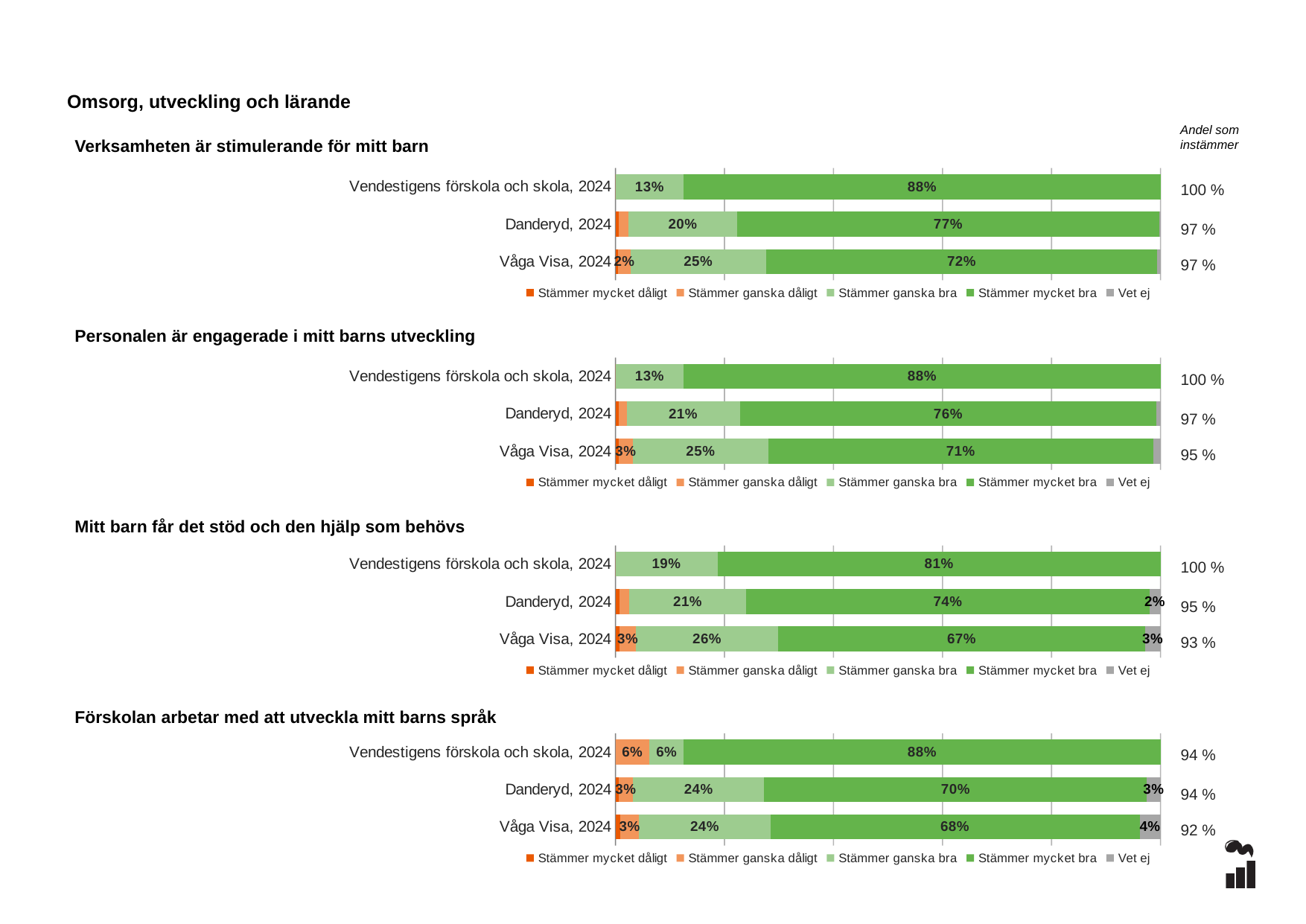

Omsorg, utveckling och lärande
Andel som instämmer
Verksamheten är stimulerande för mitt barn

### Chart

| Category | Stämmer mycket dåligt | Stämmer ganska dåligt | Stämmer ganska bra | Stämmer mycket bra | Vet ej |
|---|---|---|---|---|---|
| Vendestigens förskola och skola, 2024 | 0.0 | 0.0 | 0.125 | 0.875 | 0.0 |
| Danderyd, 2024 | 0.0054 | 0.0179 | 0.2005 | 0.7735 | 0.0027 |
| Våga Visa, 2024 | 0.0051 | 0.0224 | 0.2491 | 0.7167 | 0.0066 |
100 %
97 %
97 %

### Chart

| Category | Stämmer mycket dåligt | Stämmer ganska dåligt | Stämmer ganska bra | Stämmer mycket bra | Vet ej |
|---|---|---|---|---|---|
| Vendestigens förskola och skola, 2024 | 0.0 | 0.0 | 0.125 | 0.875 | 0.0 |
| Danderyd, 2024 | 0.0063 | 0.0143 | 0.2077 | 0.7645 | 0.0072 |
| Våga Visa, 2024 | 0.0058 | 0.0266 | 0.2475 | 0.7071 | 0.0129 |
Personalen är engagerade i mitt barns utveckling
100 %
97 %
95 %

### Chart

| Category | Stämmer mycket dåligt | Stämmer ganska dåligt | Stämmer ganska bra | Stämmer mycket bra | Vet ej |
|---|---|---|---|---|---|
| Vendestigens förskola och skola, 2024 | 0.0 | 0.0 | 0.1875 | 0.8125 | 0.0 |
| Danderyd, 2024 | 0.0072 | 0.0179 | 0.2149 | 0.7395 | 0.0206 |
| Våga Visa, 2024 | 0.0075 | 0.0302 | 0.2609 | 0.673 | 0.0284 |
Mitt barn får det stöd och den hjälp som behövs
100 %
95 %
93 %

### Chart

| Category | Stämmer mycket dåligt | Stämmer ganska dåligt | Stämmer ganska bra | Stämmer mycket bra | Vet ej |
|---|---|---|---|---|---|
| Vendestigens förskola och skola, 2024 | 0.0 | 0.0625 | 0.0625 | 0.875 | 0.0 |
| Danderyd, 2024 | 0.0054 | 0.0269 | 0.2408 | 0.7019 | 0.0251 |
| Våga Visa, 2024 | 0.0087 | 0.0347 | 0.2409 | 0.6775 | 0.0383 |
Förskolan arbetar med att utveckla mitt barns språk
94 %
94 %
92 %